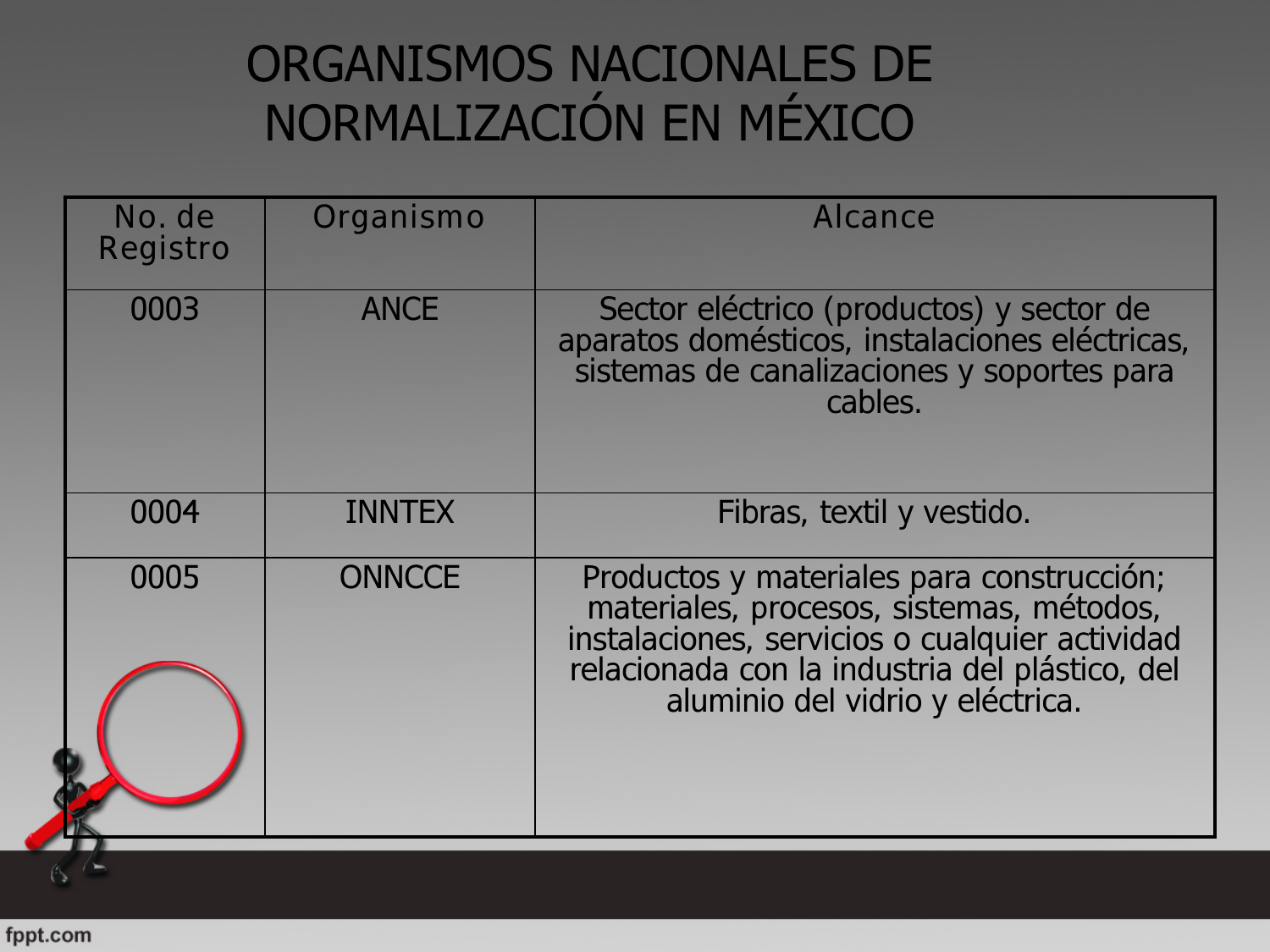

ORGANISMOS NACIONALES DE NORMALIZACIÓN EN MÉXICO
| No. de Registro | Organismo | Alcance |
| --- | --- | --- |
| 0003 | ANCE | Sector eléctrico (productos) y sector de aparatos domésticos, instalaciones eléctricas, sistemas de canalizaciones y soportes para cables. |
| 0004 | INNTEX | Fibras, textil y vestido. |
| 0005 | ONNCCE | Productos y materiales para construcción; materiales, procesos, sistemas, métodos, instalaciones, servicios o cualquier actividad relacionada con la industria del plástico, del aluminio del vidrio y eléctrica. |